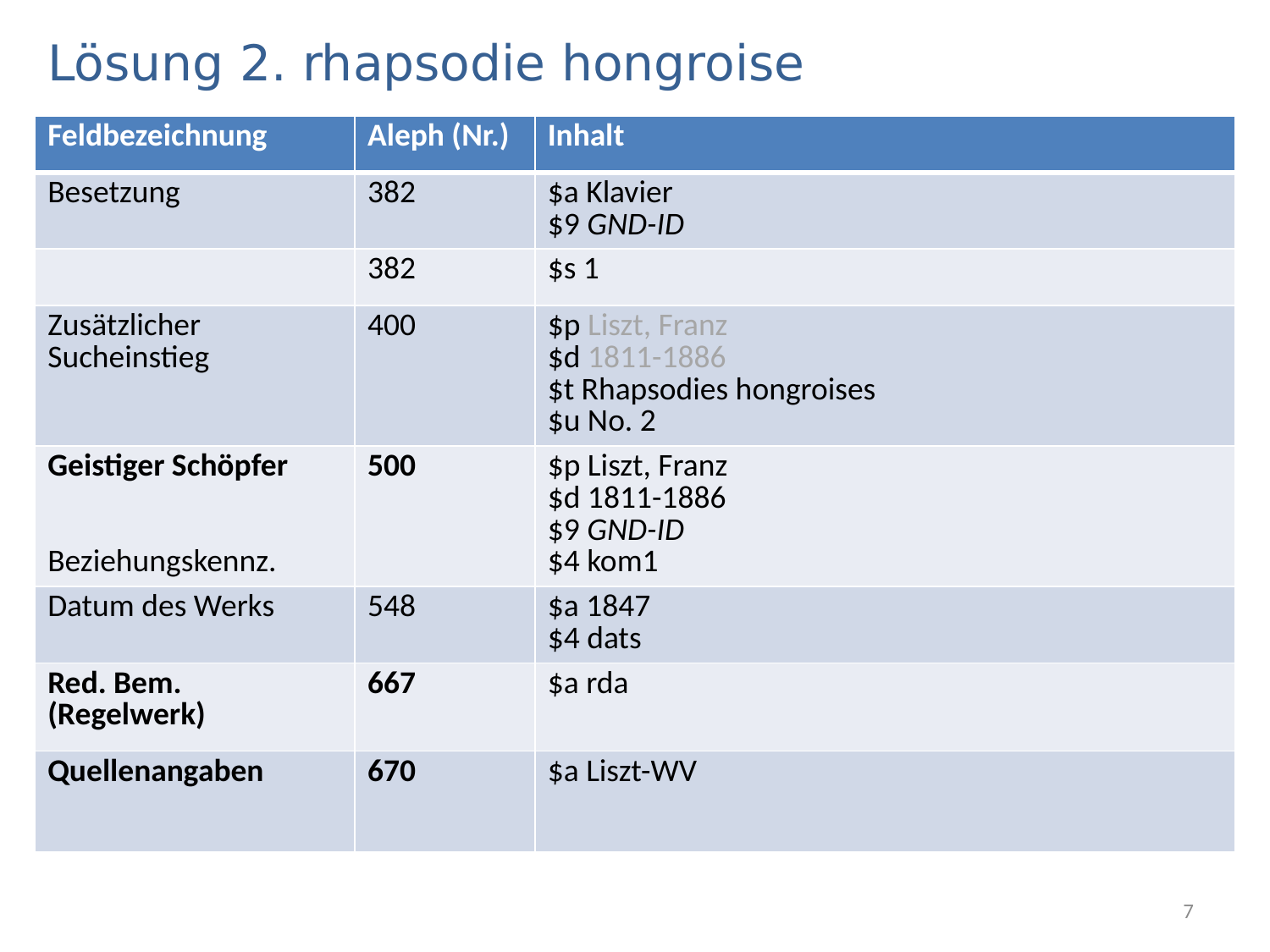

# Lösung 2. rhapsodie hongroise
| Feldbezeichnung | Aleph (Nr.) | Inhalt |
| --- | --- | --- |
| Besetzung | 382 | $a Klavier $9 GND-ID |
|  | 382 | $s 1 |
| Zusätzlicher Sucheinstieg | 400 | $p Liszt, Franz $d 1811-1886 $t Rhapsodies hongroises $u No. 2 |
| Geistiger Schöpfer Beziehungskennz. | 500 | $p Liszt, Franz $d 1811-1886 $9 GND-ID $4 kom1 |
| Datum des Werks | 548 | $a 1847 $4 dats |
| Red. Bem. (Regelwerk) | 667 | $a rda |
| Quellenangaben | 670 | $a Liszt-WV |

7